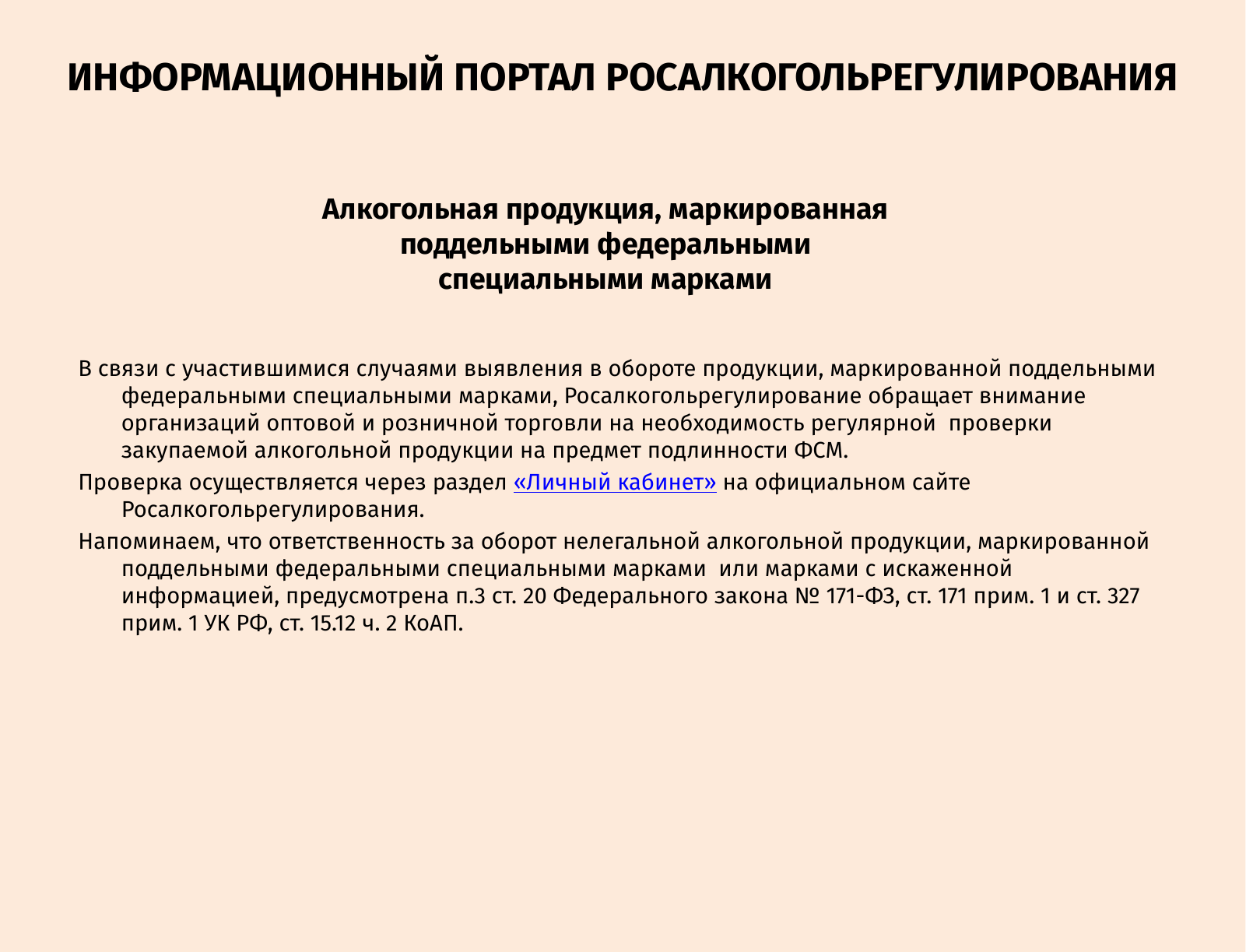

ИНФОРМАЦИОННЫЙ ПОРТАЛ РОСАЛКОГОЛЬРЕГУЛИРОВАНИЯ

Алкогольная продукция, маркированная поддельными федеральными специальными марками
В связи с участившимися случаями выявления в обороте продукции, маркированной поддельными федеральными специальными марками, Росалкогольрегулирование обращает внимание организаций оптовой и розничной торговли на необходимость регулярной  проверки закупаемой алкогольной продукции на предмет подлинности ФСМ.
Проверка осуществляется через раздел «Личный кабинет» на официальном сайте Росалкогольрегулирования.
Напоминаем, что ответственность за оборот нелегальной алкогольной продукции, маркированной поддельными федеральными специальными марками  или марками с искаженной информацией, предусмотрена п.3 ст. 20 Федерального закона № 171-ФЗ, ст. 171 прим. 1 и ст. 327 прим. 1 УК РФ, ст. 15.12 ч. 2 КоАП.